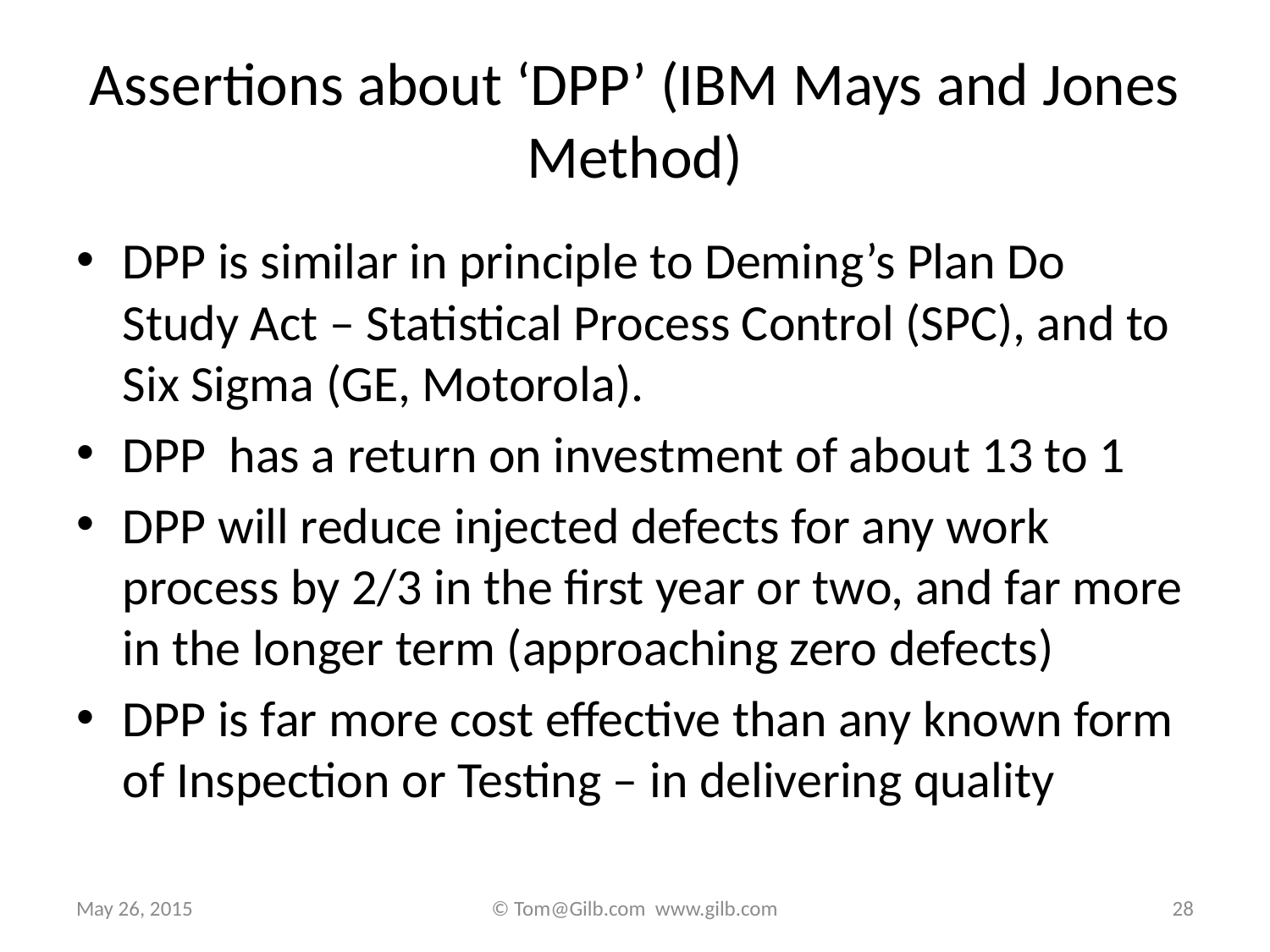

# Assertions about ‘DPP’ (IBM Mays and Jones Method)
DPP is similar in principle to Deming’s Plan Do Study Act – Statistical Process Control (SPC), and to Six Sigma (GE, Motorola).
DPP  has a return on investment of about 13 to 1
DPP will reduce injected defects for any work process by 2/3 in the first year or two, and far more in the longer term (approaching zero defects)
DPP is far more cost effective than any known form of Inspection or Testing – in delivering quality

May 26, 2015
© Tom@Gilb.com  www.gilb.com
28